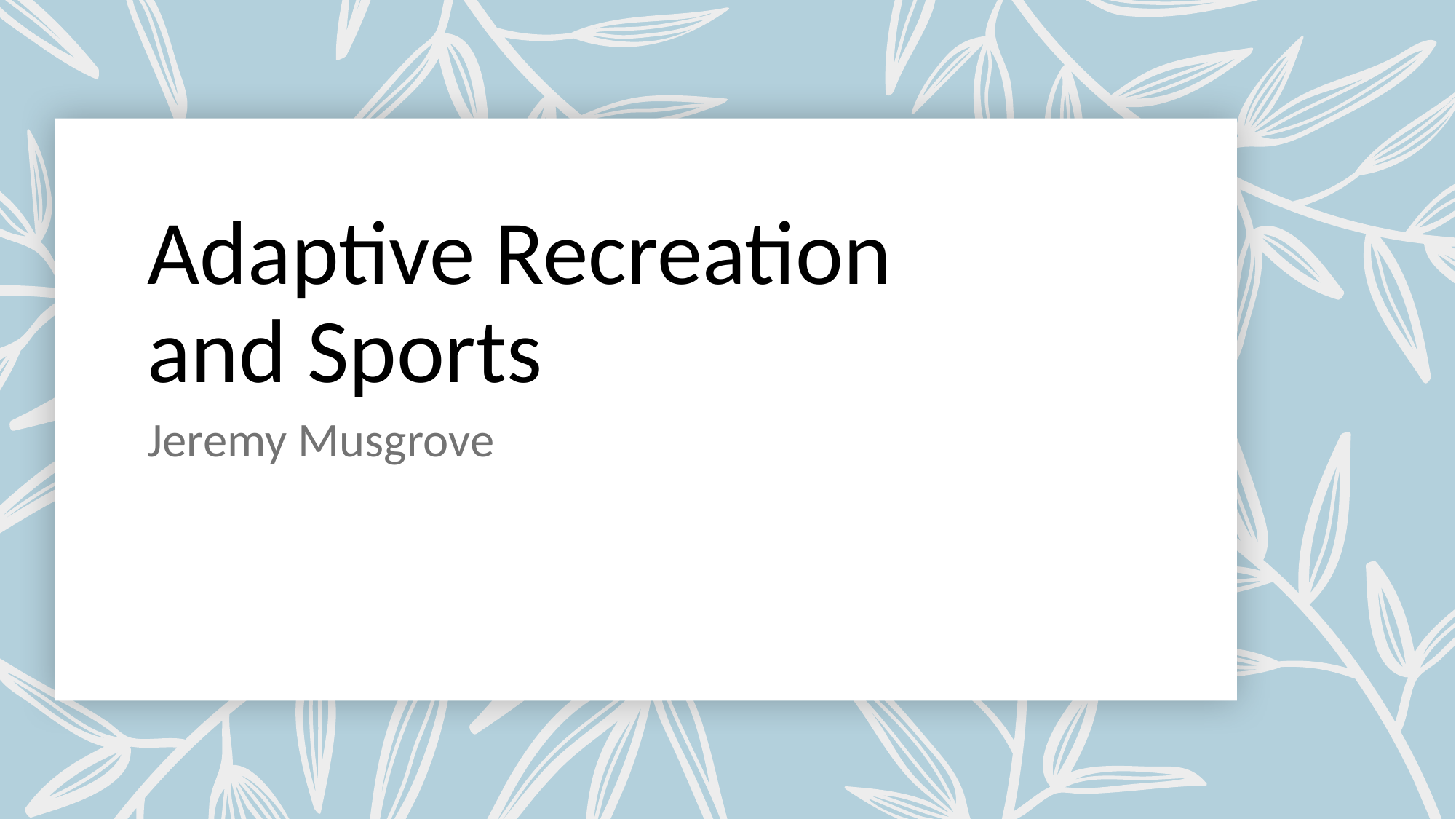

# Adaptive Recreation and Sports
Jeremy Musgrove